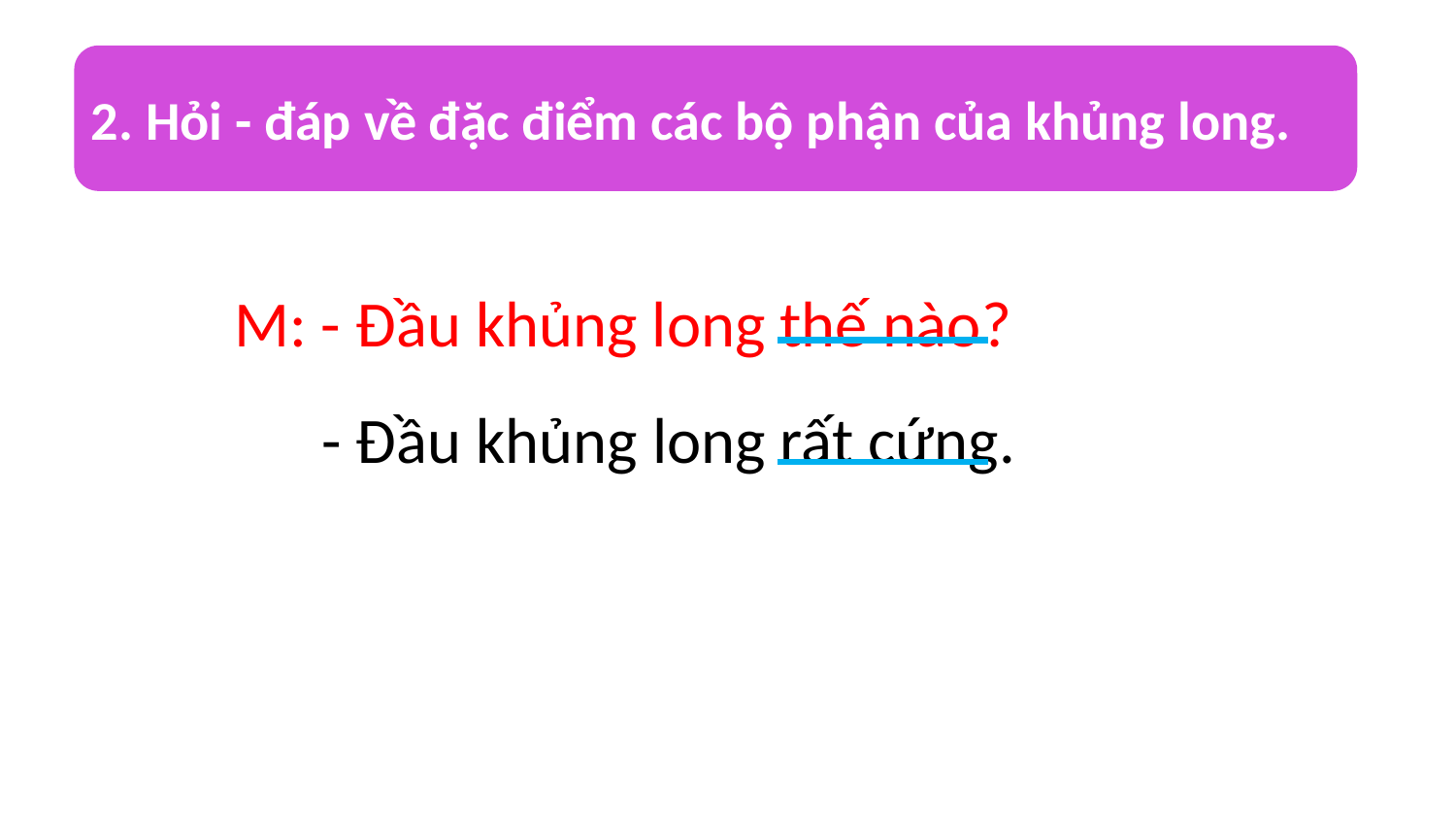

2. Hỏi - đáp về đặc điểm các bộ phận của khủng long.
M: - Đầu khủng long thế nào?
      - Đầu khủng long rất cứng.